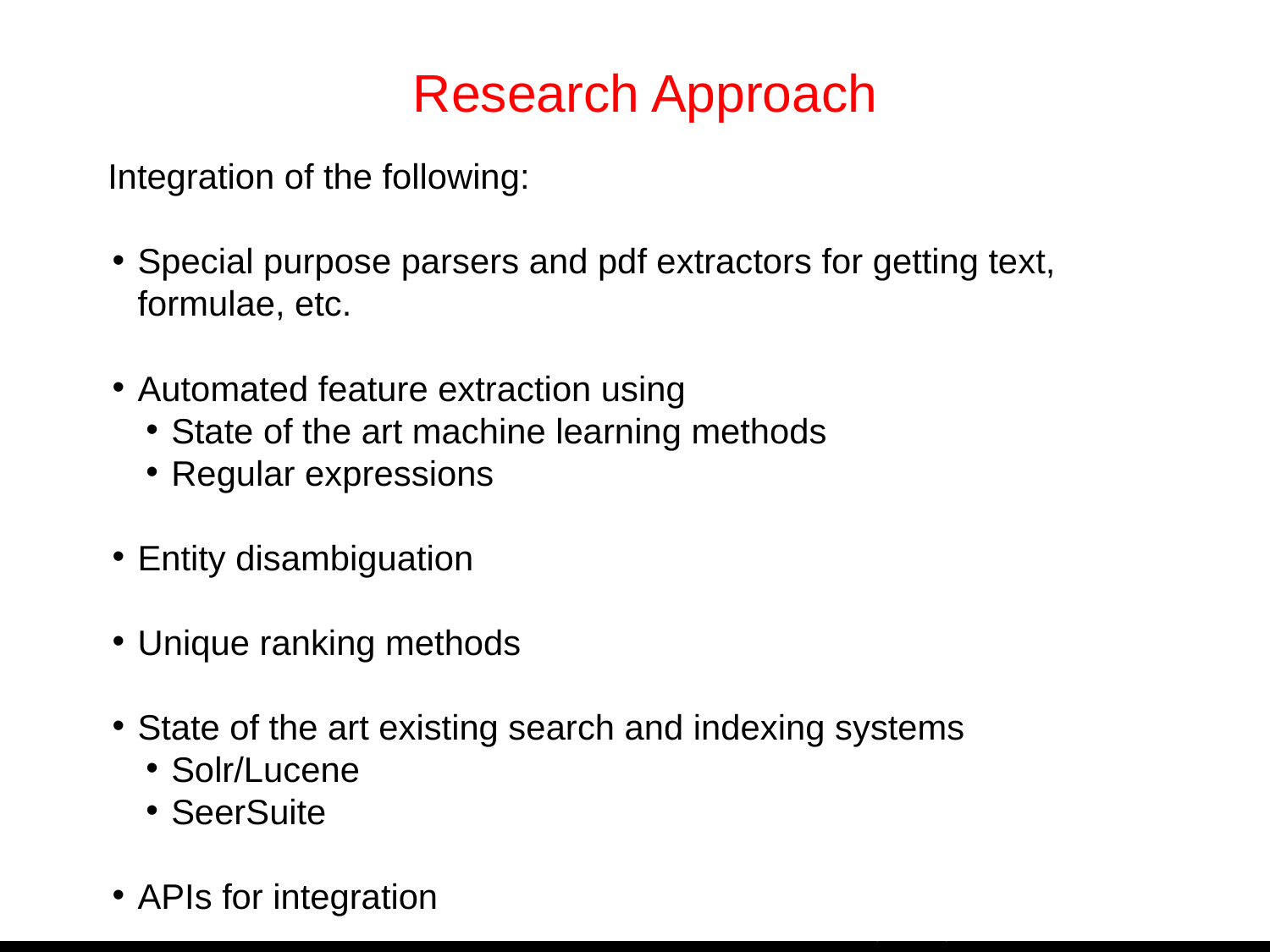

Research Approach
Integration of the following:

Special purpose parsers and pdf extractors for getting text, formulae, etc.

Automated feature extraction using
State of the art machine learning methods
Regular expressions

Entity disambiguation

Unique ranking methods

State of the art existing search and indexing systems
Solr/Lucene
SeerSuite

APIs for integration